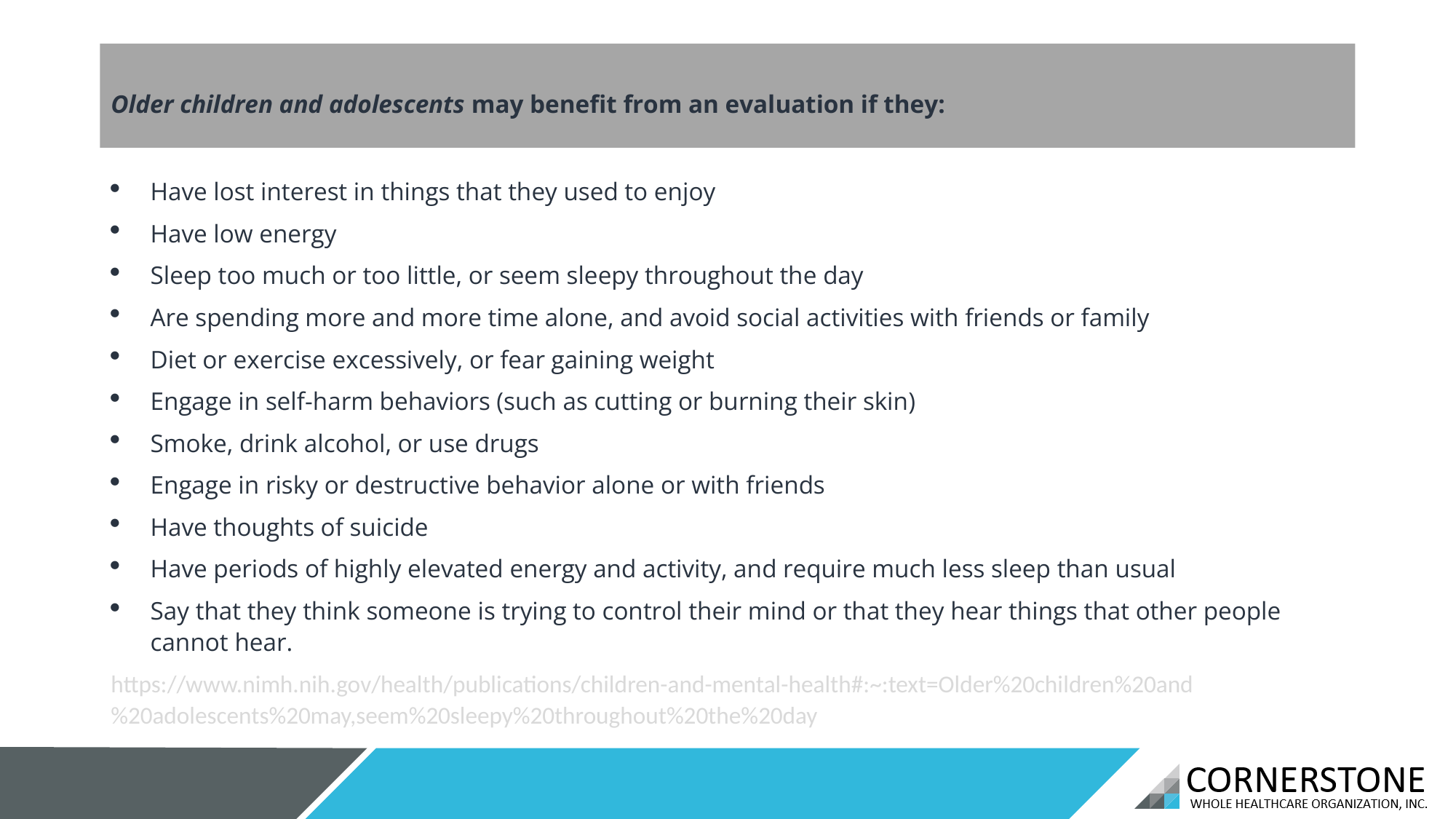

# Older children and adolescents may benefit from an evaluation if they:
Have lost interest in things that they used to enjoy
Have low energy
Sleep too much or too little, or seem sleepy throughout the day
Are spending more and more time alone, and avoid social activities with friends or family
Diet or exercise excessively, or fear gaining weight
Engage in self-harm behaviors (such as cutting or burning their skin)
Smoke, drink alcohol, or use drugs
Engage in risky or destructive behavior alone or with friends
Have thoughts of suicide
Have periods of highly elevated energy and activity, and require much less sleep than usual
Say that they think someone is trying to control their mind or that they hear things that other people cannot hear.
https://www.nimh.nih.gov/health/publications/children-and-mental-health#:~:text=Older%20children%20and%20adolescents%20may,seem%20sleepy%20throughout%20the%20day